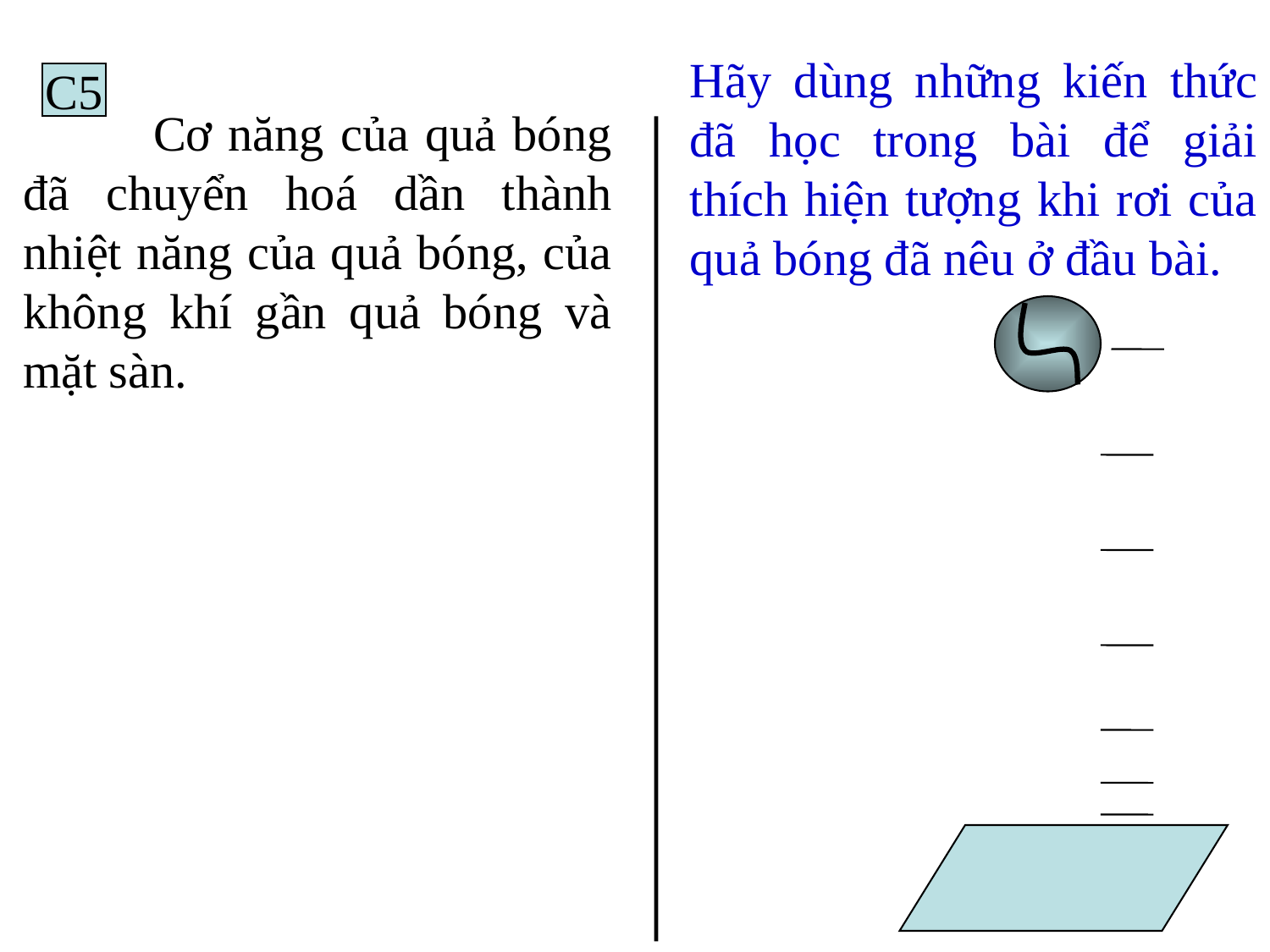

Hãy dùng những kiến thức đã học trong bài để giải thích hiện tượng khi rơi của quả bóng đã nêu ở đầu bài.
C5
        Cơ năng của quả bóng đã chuyển hoá dần thành nhiệt năng của quả bóng, của không khí gần quả bóng và mặt sàn.